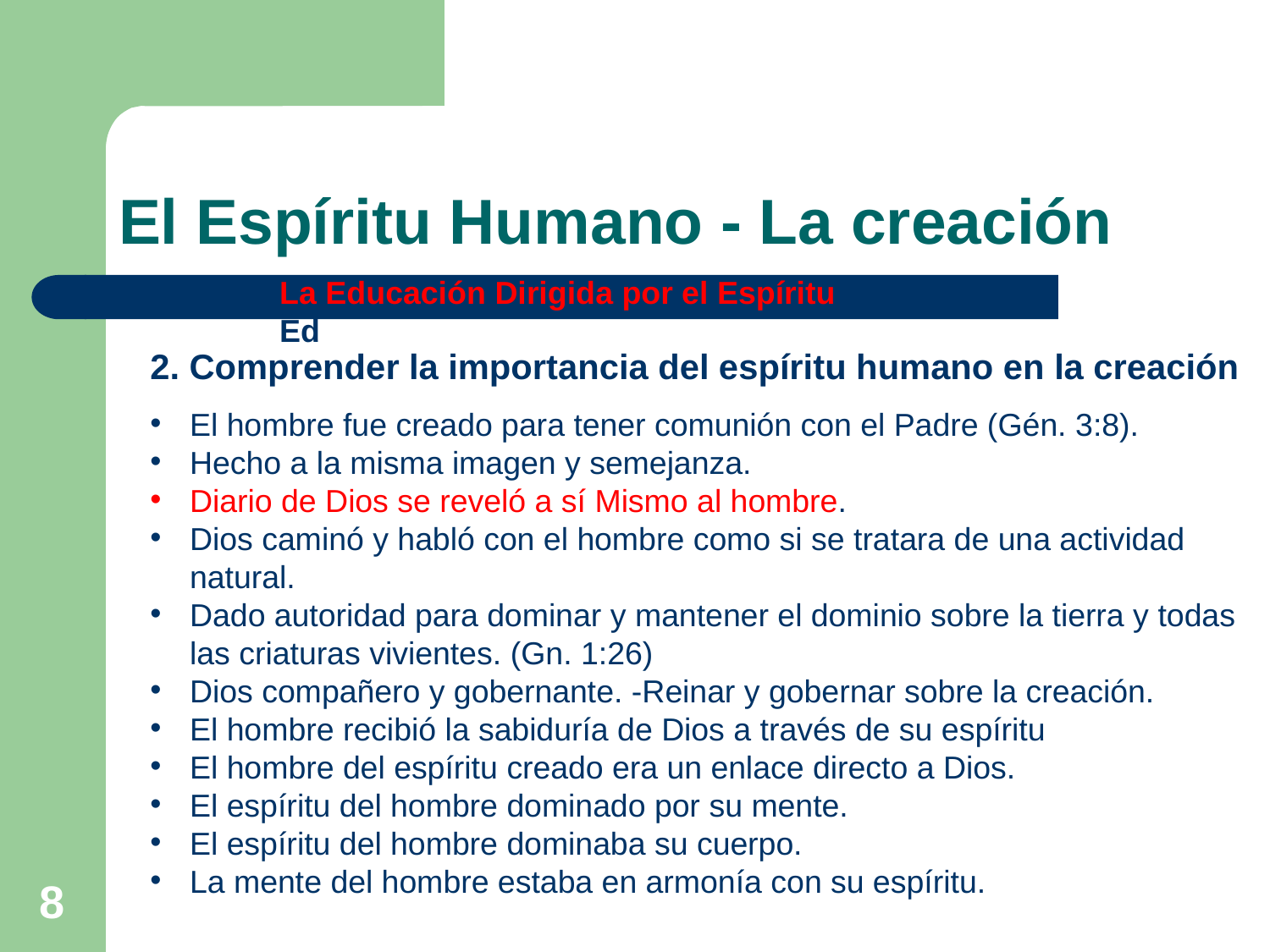

# El Espíritu Humano - La creación
La Educación Dirigida por el Espíritu
Ed
2. Comprender la importancia del espíritu humano en la creación
El hombre fue creado para tener comunión con el Padre (Gén. 3:8).
Hecho a la misma imagen y semejanza.
Diario de Dios se reveló a sí Mismo al hombre.
Dios caminó y habló con el hombre como si se tratara de una actividad natural.
Dado autoridad para dominar y mantener el dominio sobre la tierra y todas las criaturas vivientes. (Gn. 1:26)
Dios compañero y gobernante. -Reinar y gobernar sobre la creación.
El hombre recibió la sabiduría de Dios a través de su espíritu
El hombre del espíritu creado era un enlace directo a Dios.
El espíritu del hombre dominado por su mente.
El espíritu del hombre dominaba su cuerpo.
La mente del hombre estaba en armonía con su espíritu.
8